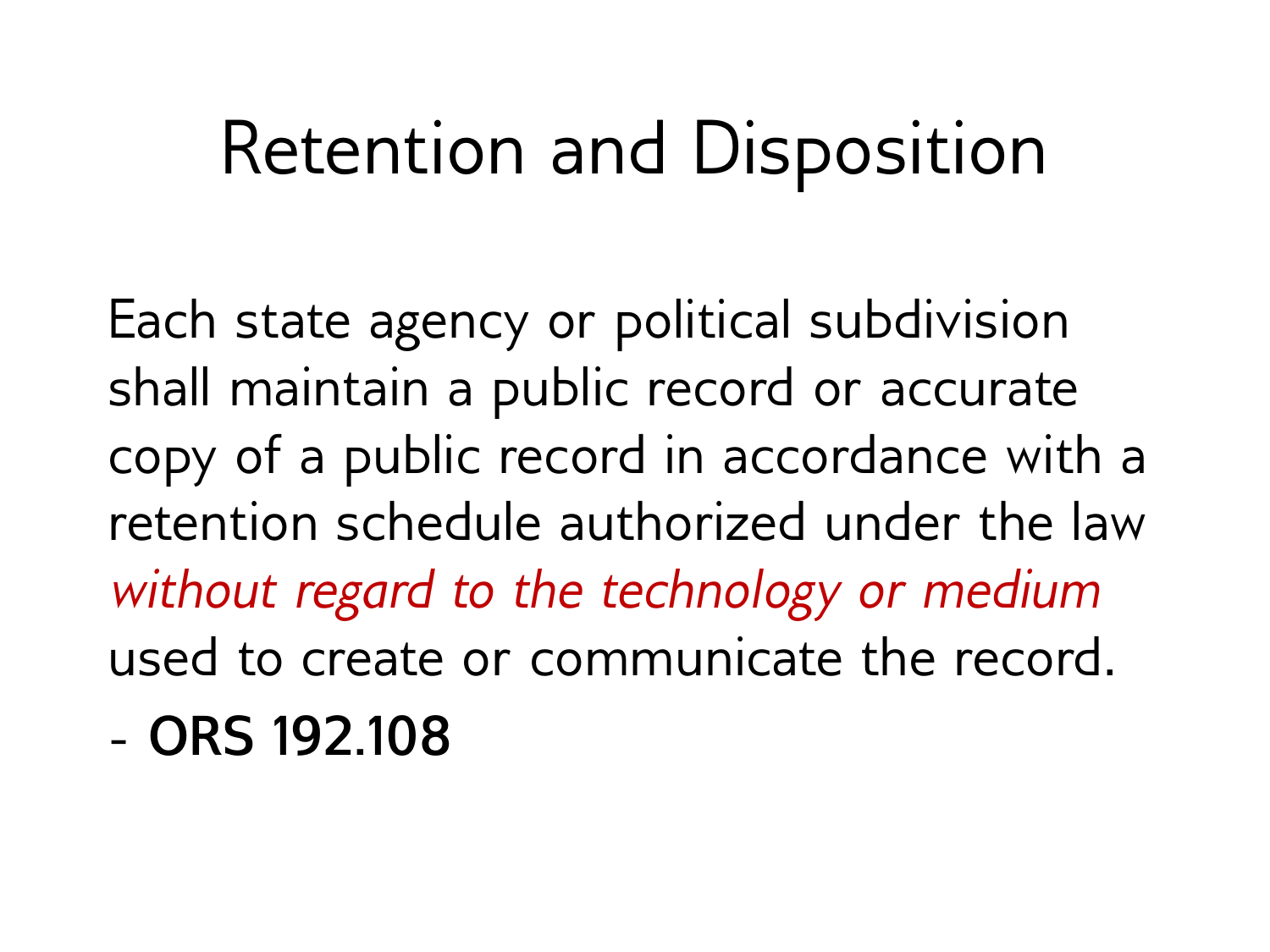

# Retention and Disposition
Each state agency or political subdivision shall maintain a public record or accurate copy of a public record in accordance with a retention schedule authorized under the law without regard to the technology or medium used to create or communicate the record.
- ORS 192.108